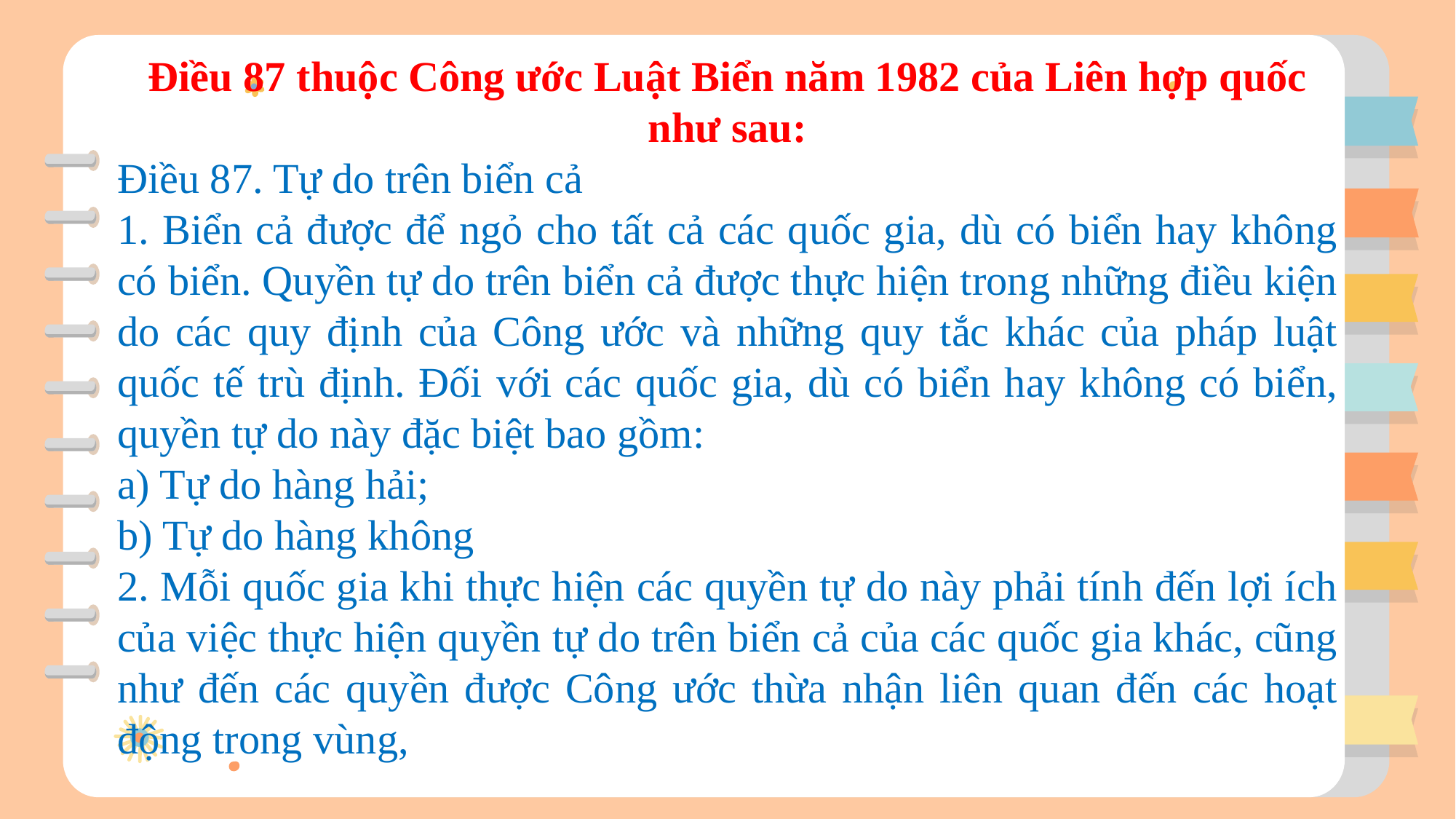

Điều 87 thuộc Công ước Luật Biển năm 1982 của Liên hợp quốc như sau:
Điều 87. Tự do trên biển cả
1. Biển cả được để ngỏ cho tất cả các quốc gia, dù có biển hay không có biển. Quyền tự do trên biển cả được thực hiện trong những điều kiện do các quy định của Công ước và những quy tắc khác của pháp luật quốc tế trù định. Đối với các quốc gia, dù có biển hay không có biển, quyền tự do này đặc biệt bao gồm:
a) Tự do hàng hải;
b) Tự do hàng không
2. Mỗi quốc gia khi thực hiện các quyền tự do này phải tính đến lợi ích của việc thực hiện quyền tự do trên biển cả của các quốc gia khác, cũng như đến các quyền được Công ước thừa nhận liên quan đến các hoạt động trong vùng,